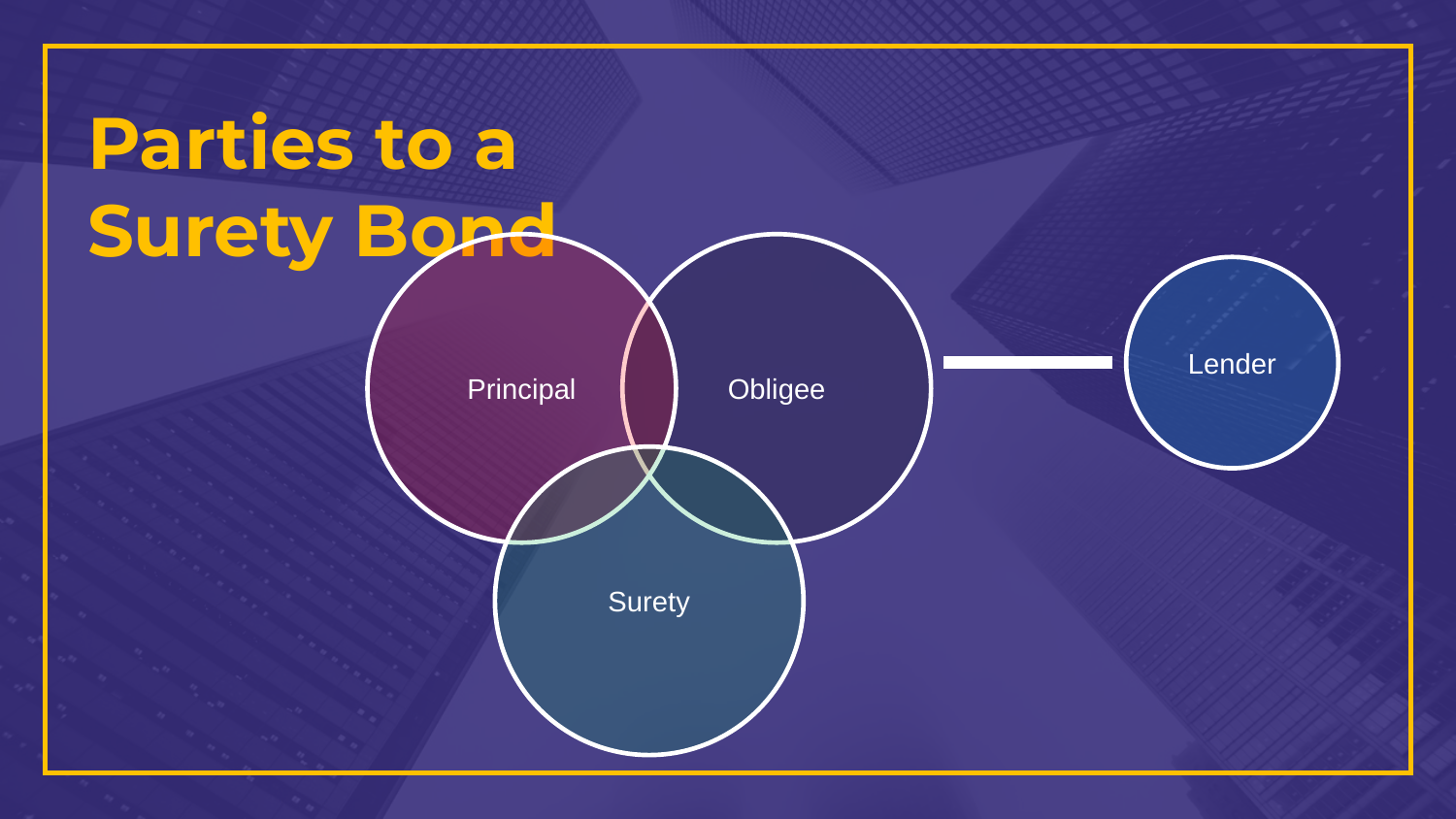

# Parties to a Surety Bond
Principal
Obligee
Lender
Surety